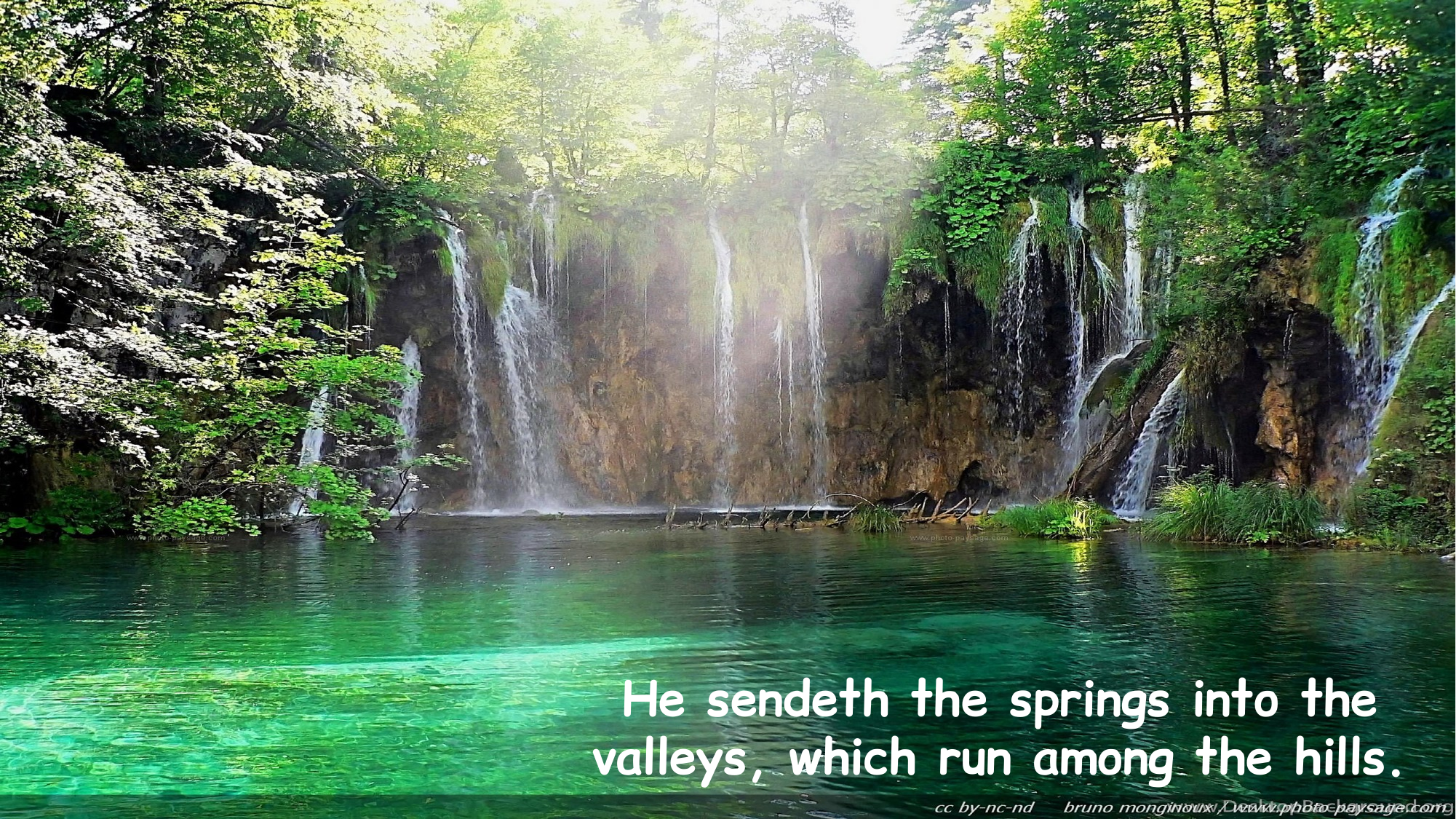

He sendeth the springs into the valleys, which run among the hills.